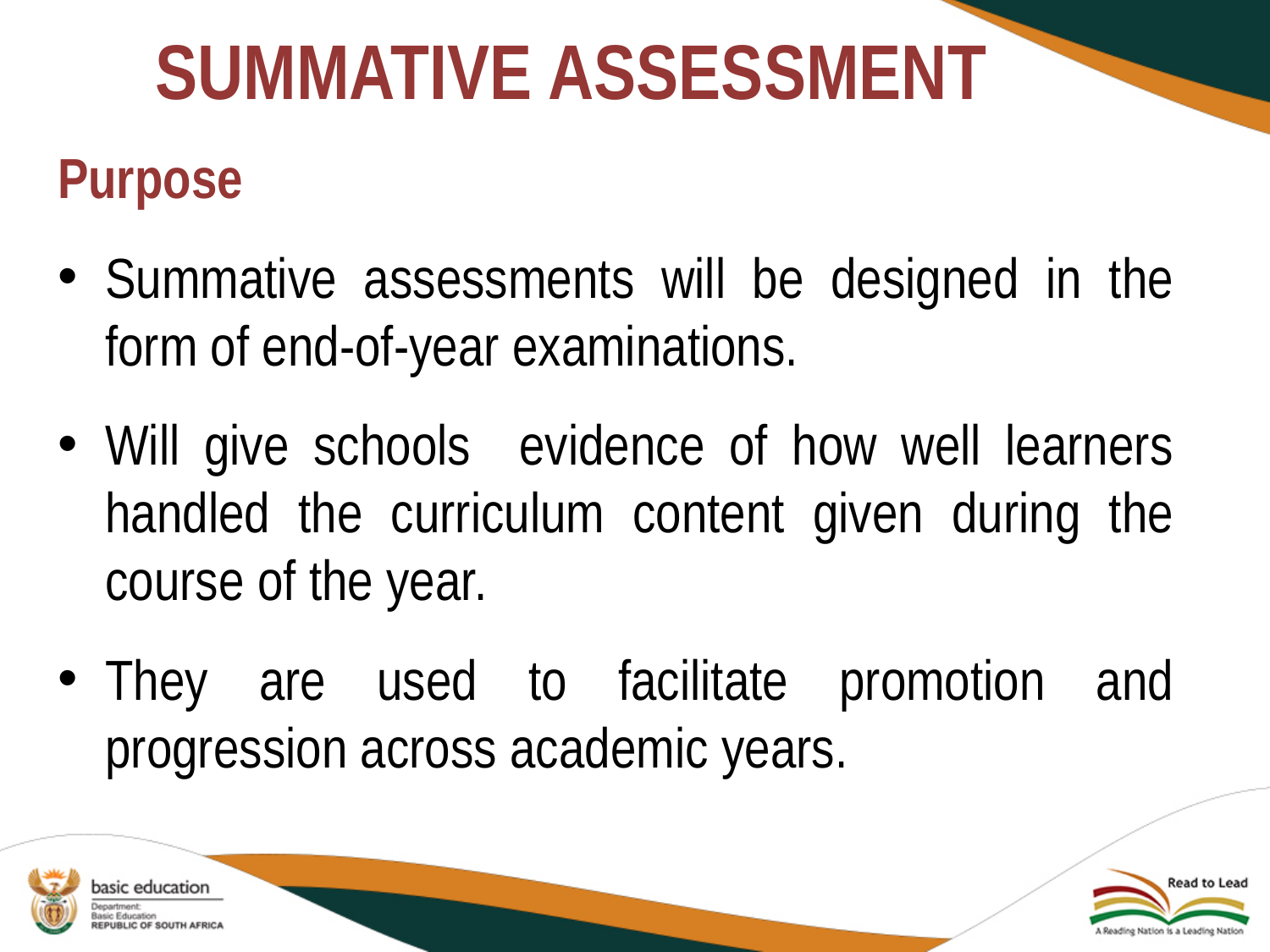

# SUMMATIVE ASSESSMENT
Purpose
Summative assessments will be designed in the form of end-of-year examinations.
Will give schools  evidence of how well learners handled the curriculum content given during the course of the year.
They are used to facilitate promotion and progression across academic years.
41